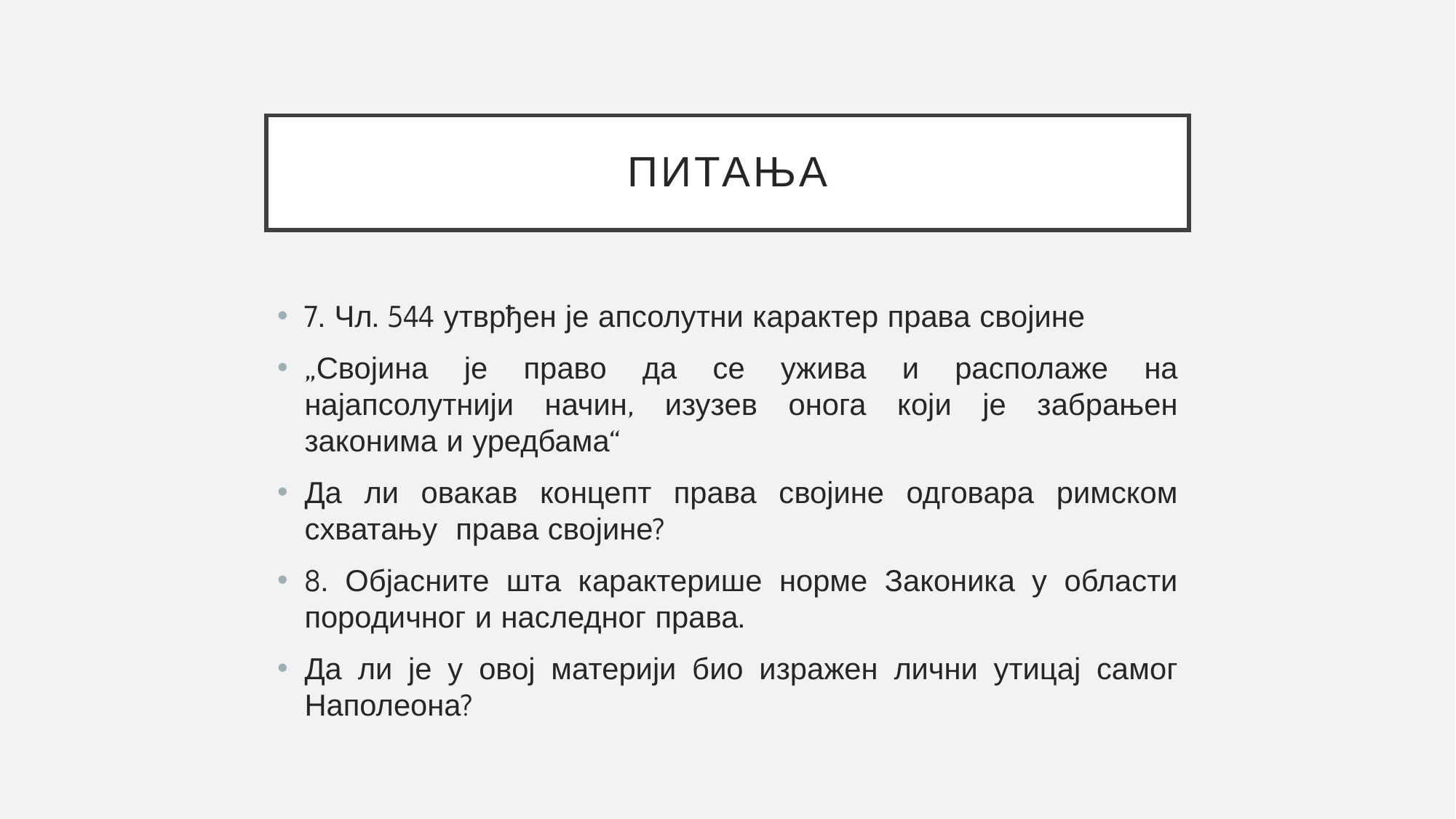

# питања
7. Чл. 544 утврђен је апсолутни карактер права својине
„Својина је право да се ужива и располаже на најапсолутнији начин, изузев онога који је забрањен законима и уредбама“
Да ли овакав концепт права својине одговара римском схватању  права својине?
8. Објасните шта карактерише норме Законика у области породичног и наследног права.
Да ли је у овој материји био изражен лични утицај самог Наполеона?